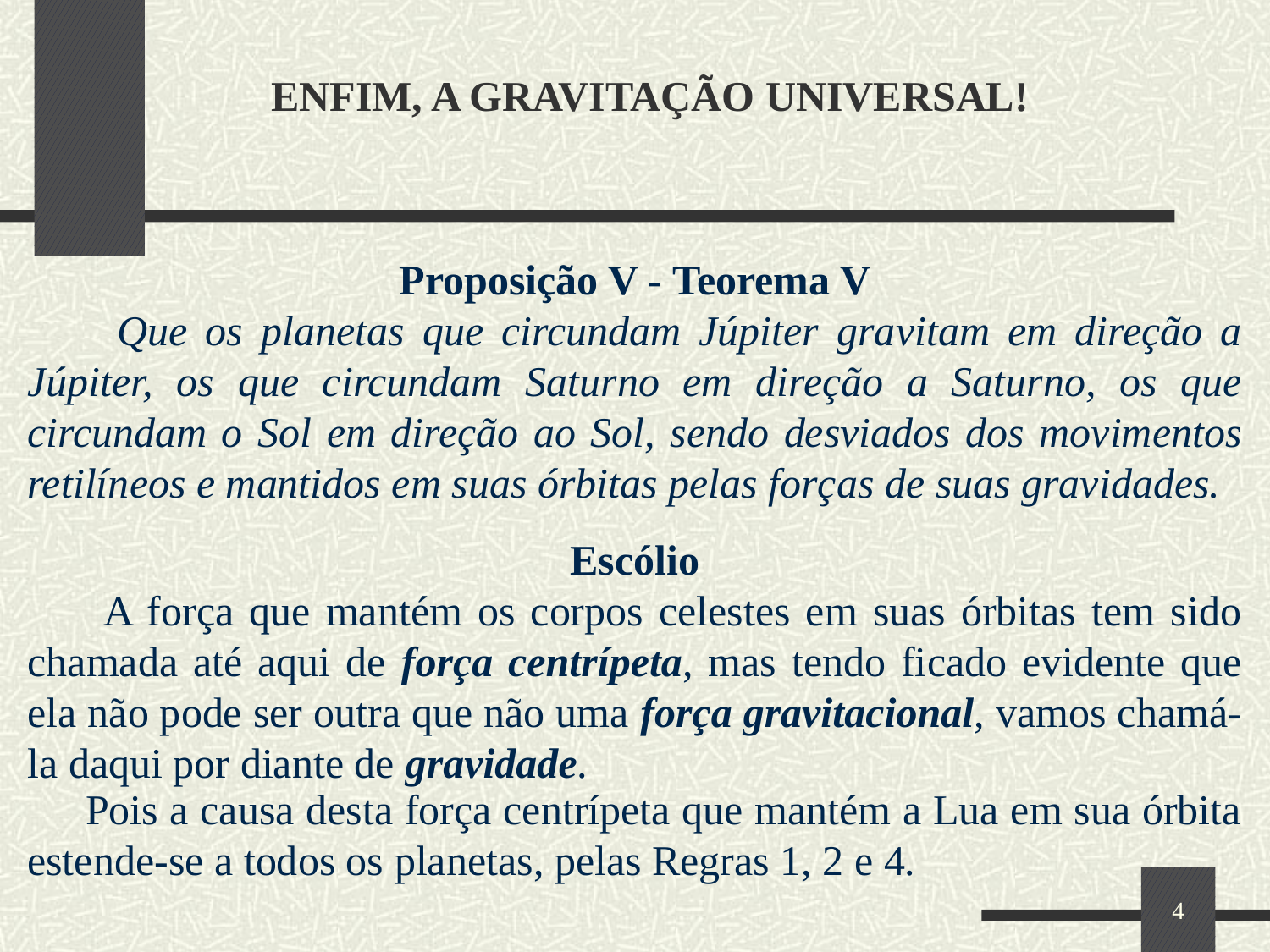

# ENFIM, A GRAVITAÇÃO UNIVERSAL!
Proposição V - Teorema V
     Que os planetas que circundam Júpiter gravitam em direção a Júpiter, os que circundam Saturno em direção a Saturno, os que circundam o Sol em direção ao Sol, sendo desviados dos movimentos retilíneos e mantidos em suas órbitas pelas forças de suas gravidades.
Escólio
     A força que mantém os corpos celestes em suas órbitas tem sido chamada até aqui de força centrípeta, mas tendo ficado evidente que ela não pode ser outra que não uma força gravitacional, vamos chamá-la daqui por diante de gravidade.
     Pois a causa desta força centrípeta que mantém a Lua em sua órbita estende-se a todos os planetas, pelas Regras 1, 2 e 4.
4